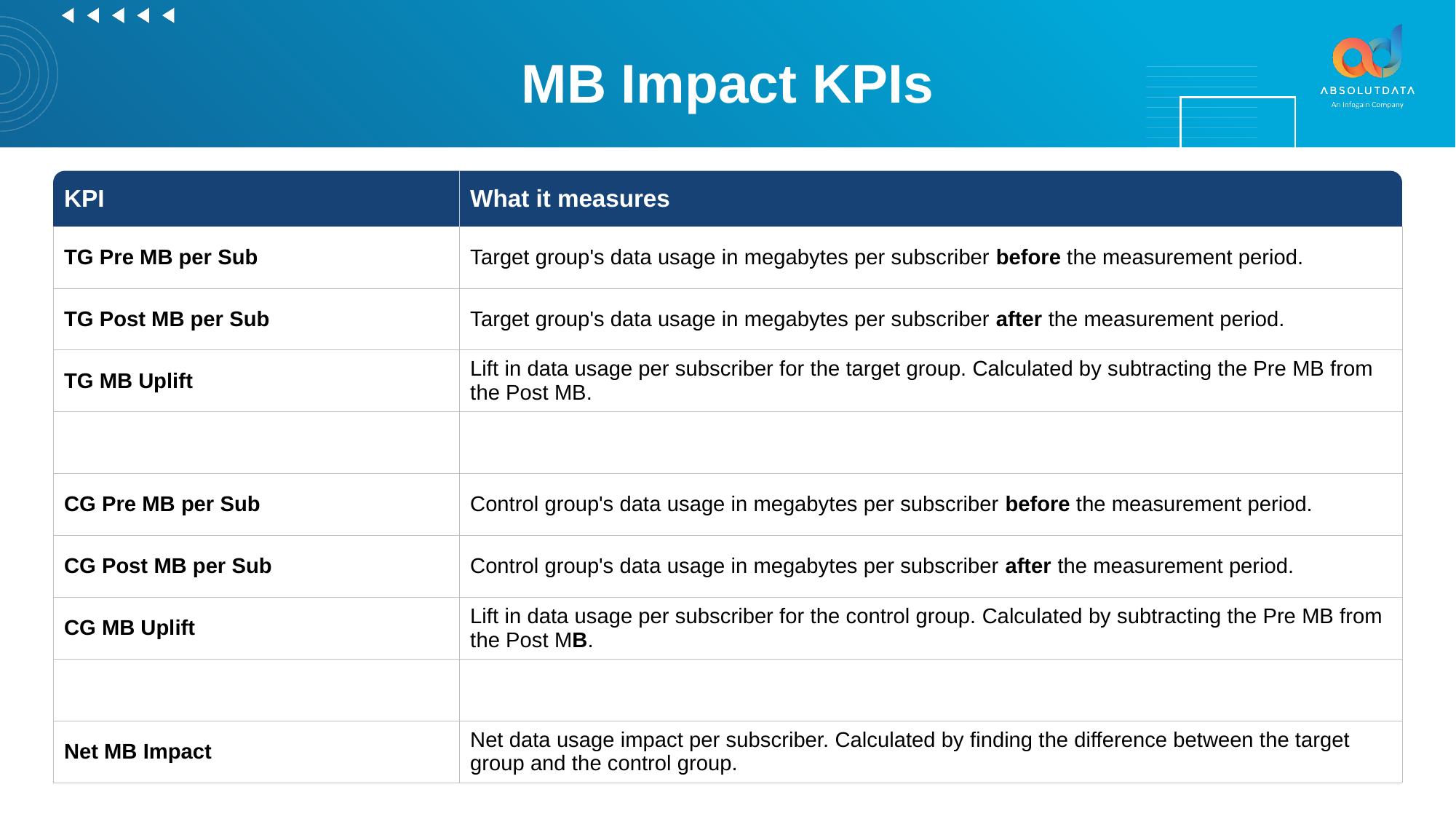

MB Impact KPIs

| KPI | What it measures |
| --- | --- |
| TG Pre MB per Sub | Target group's data usage in megabytes per subscriber before the measurement period. |
| TG Post MB per Sub | Target group's data usage in megabytes per subscriber after the measurement period. |
| TG MB Uplift | Lift in data usage per subscriber for the target group. Calculated by subtracting the Pre MB from the Post MB. |
|  |  |
| CG Pre MB per Sub | Control group's data usage in megabytes per subscriber before the measurement period. |
| CG Post MB per Sub | Control group's data usage in megabytes per subscriber after the measurement period. |
| CG MB Uplift | Lift in data usage per subscriber for the control group. Calculated by subtracting the Pre MB from the Post MB. |
|  |  |
| Net MB Impact | Net data usage impact per subscriber. Calculated by finding the difference between the target group and the control group. |